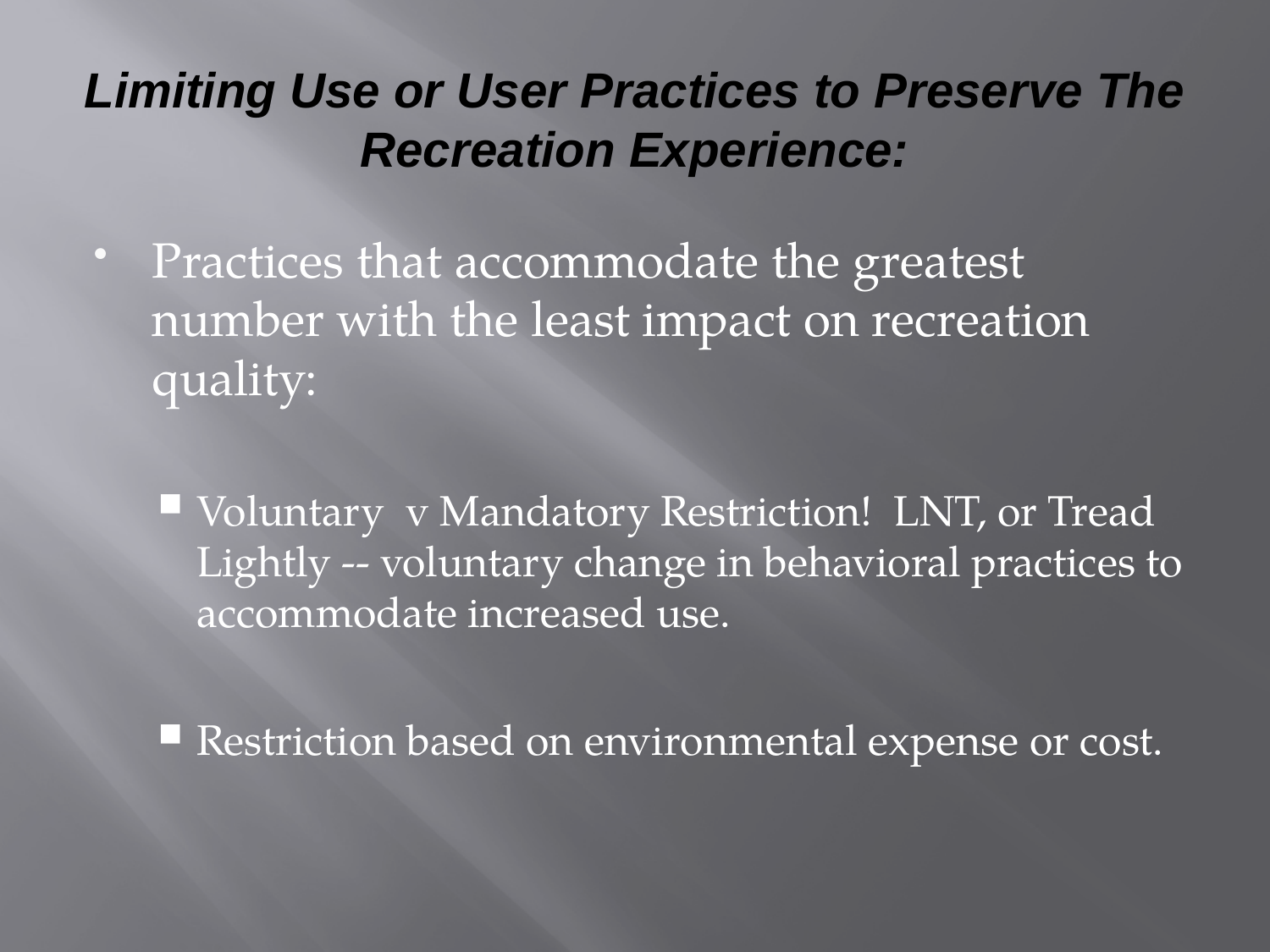

# Limiting Use or User Practices to Preserve The Recreation Experience:
Practices that accommodate the greatest number with the least impact on recreation quality:

Voluntary  v Mandatory Restriction!  LNT, or Tread Lightly -- voluntary change in behavioral practices to accommodate increased use.

Restriction based on environmental expense or cost.